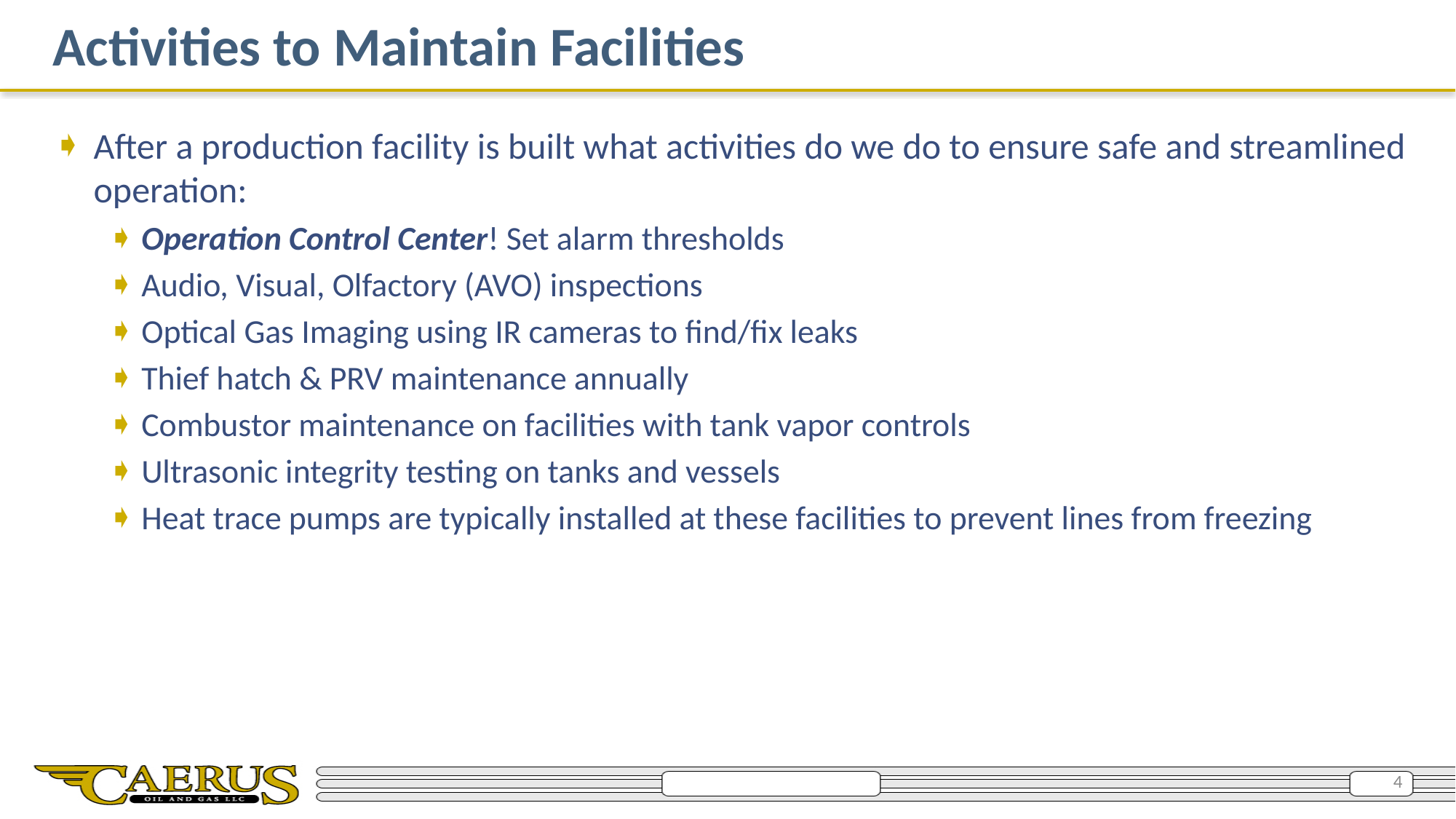

# Activities to Maintain Facilities
After a production facility is built what activities do we do to ensure safe and streamlined operation:
Operation Control Center! Set alarm thresholds
Audio, Visual, Olfactory (AVO) inspections
Optical Gas Imaging using IR cameras to find/fix leaks
Thief hatch & PRV maintenance annually
Combustor maintenance on facilities with tank vapor controls
Ultrasonic integrity testing on tanks and vessels
Heat trace pumps are typically installed at these facilities to prevent lines from freezing

4